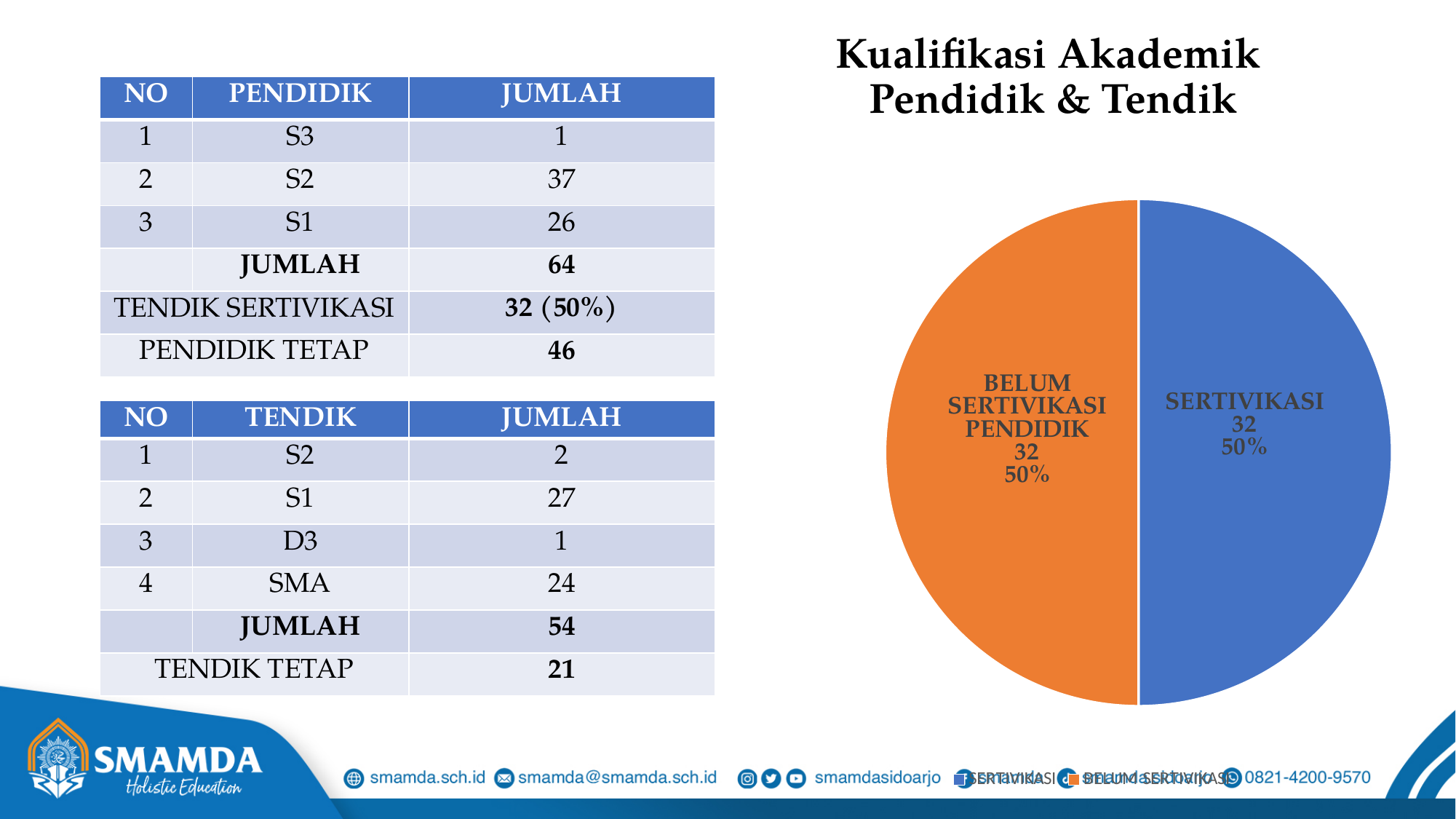

# Kualifikasi Akademik Pendidik & Tendik
| NO | PENDIDIK | JUMLAH |
| --- | --- | --- |
| 1 | S3 | 1 |
| 2 | S2 | 37 |
| 3 | S1 | 26 |
|  | JUMLAH | 64 |
| TENDIK SERTIVIKASI |  | 32 (50%) |
| PENDIDIK TETAP |  | 46 |

### Chart

| Category | PENDIDIK |
|---|---|
| SERTIVIKASI | 32.0 |
| BELUM SERTIVIKASI | 32.0 |
| NO | TENDIK | JUMLAH |
| --- | --- | --- |
| 1 | S2 | 2 |
| 2 | S1 | 27 |
| 3 | D3 | 1 |
| 4 | SMA | 24 |
|  | JUMLAH | 54 |
| TENDIK TETAP |  | 21 |